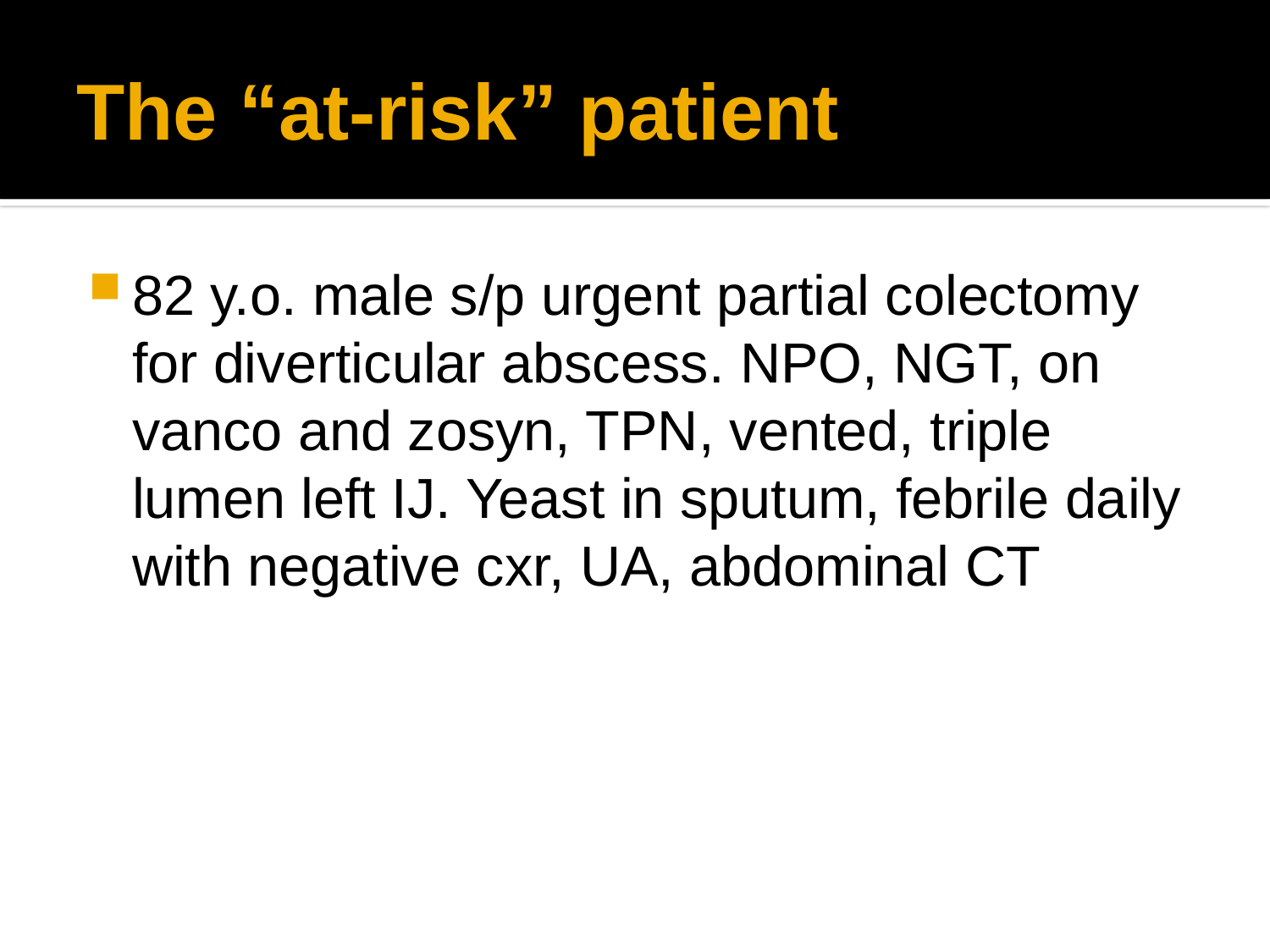

# The “at-risk” patient
82 y.o. male s/p urgent partial colectomy for diverticular abscess. NPO, NGT, on vanco and zosyn, TPN, vented, triple lumen left IJ. Yeast in sputum, febrile daily with negative cxr, UA, abdominal CT